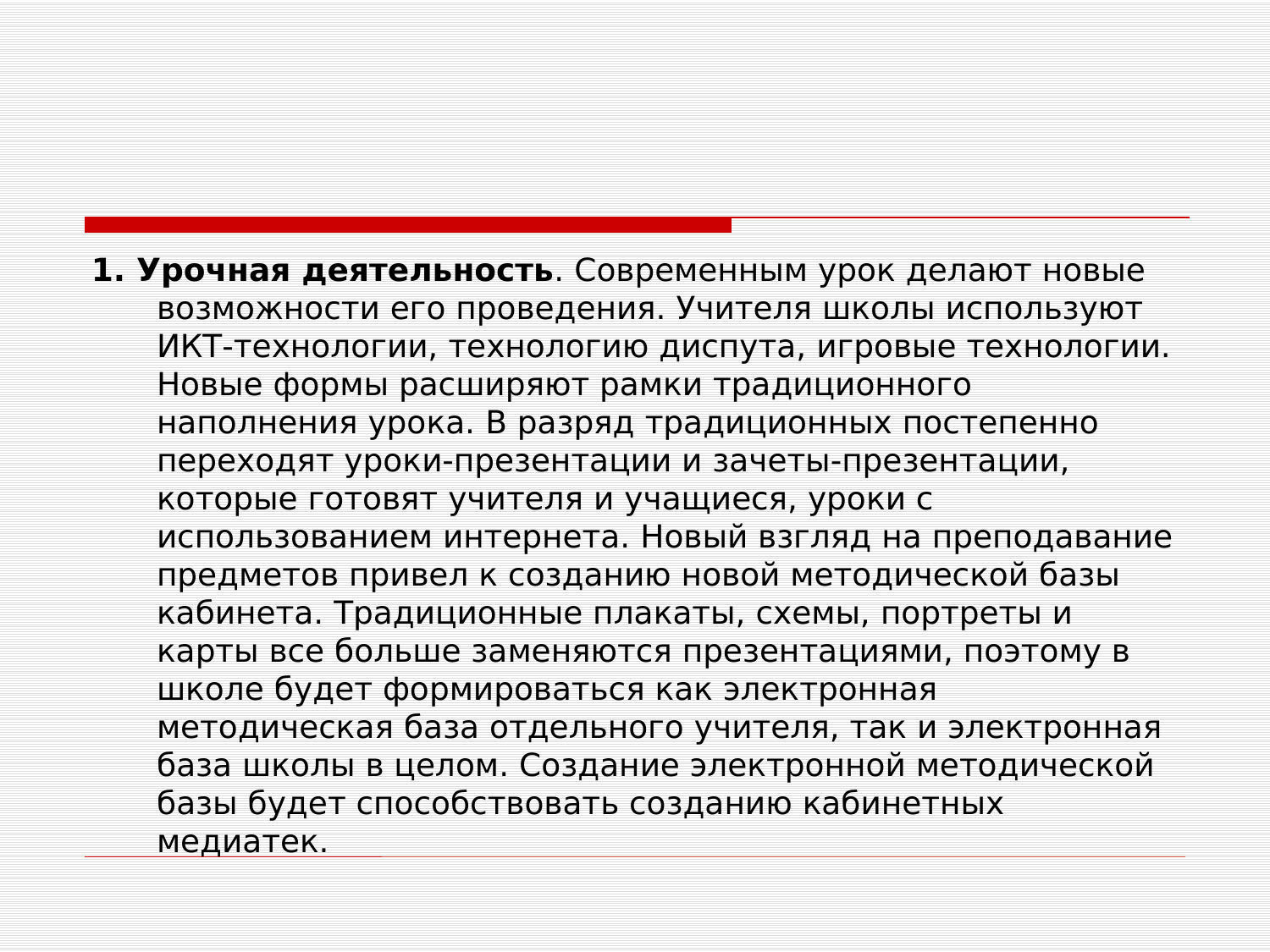

#
1. Урочная деятельность. Современным урок делают новые возможности его проведения. Учителя школы используют ИКТ-технологии, технологию диспута, игровые технологии. Новые формы расширяют рамки традиционного наполнения урока. В разряд традиционных постепенно переходят уроки-презентации и зачеты-презентации, которые готовят учителя и учащиеся, уроки с использованием интернета. Новый взгляд на преподавание предметов привел к созданию новой методической базы кабинета. Традиционные плакаты, схемы, портреты и карты все больше заменяются презентациями, поэтому в школе будет формироваться как электронная методическая база отдельного учителя, так и электронная база школы в целом. Создание электронной методической базы будет способствовать созданию кабинетных медиатек.